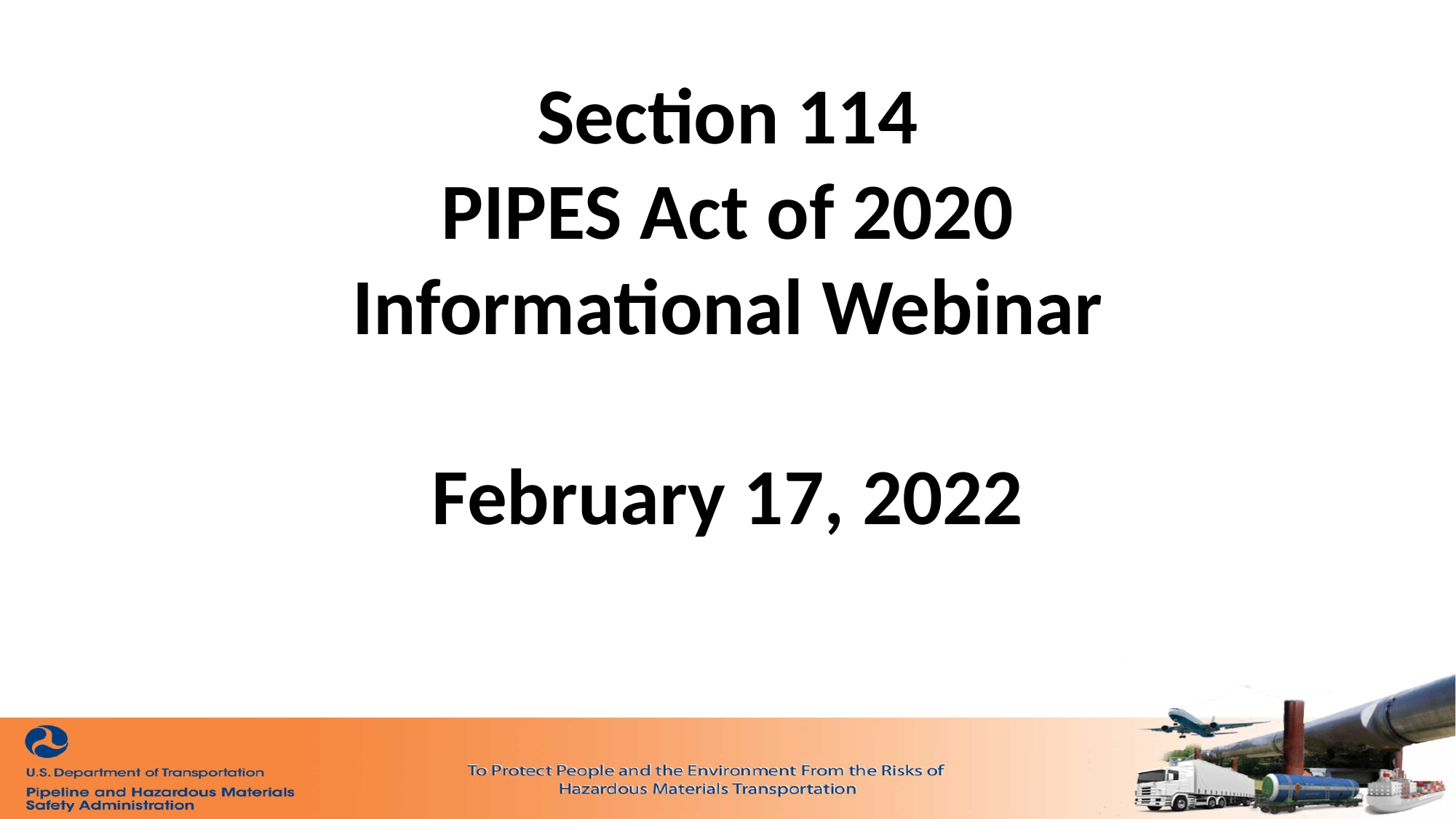

# Section 114 PIPES Act of 2020 Informational Webinar February 17, 2022